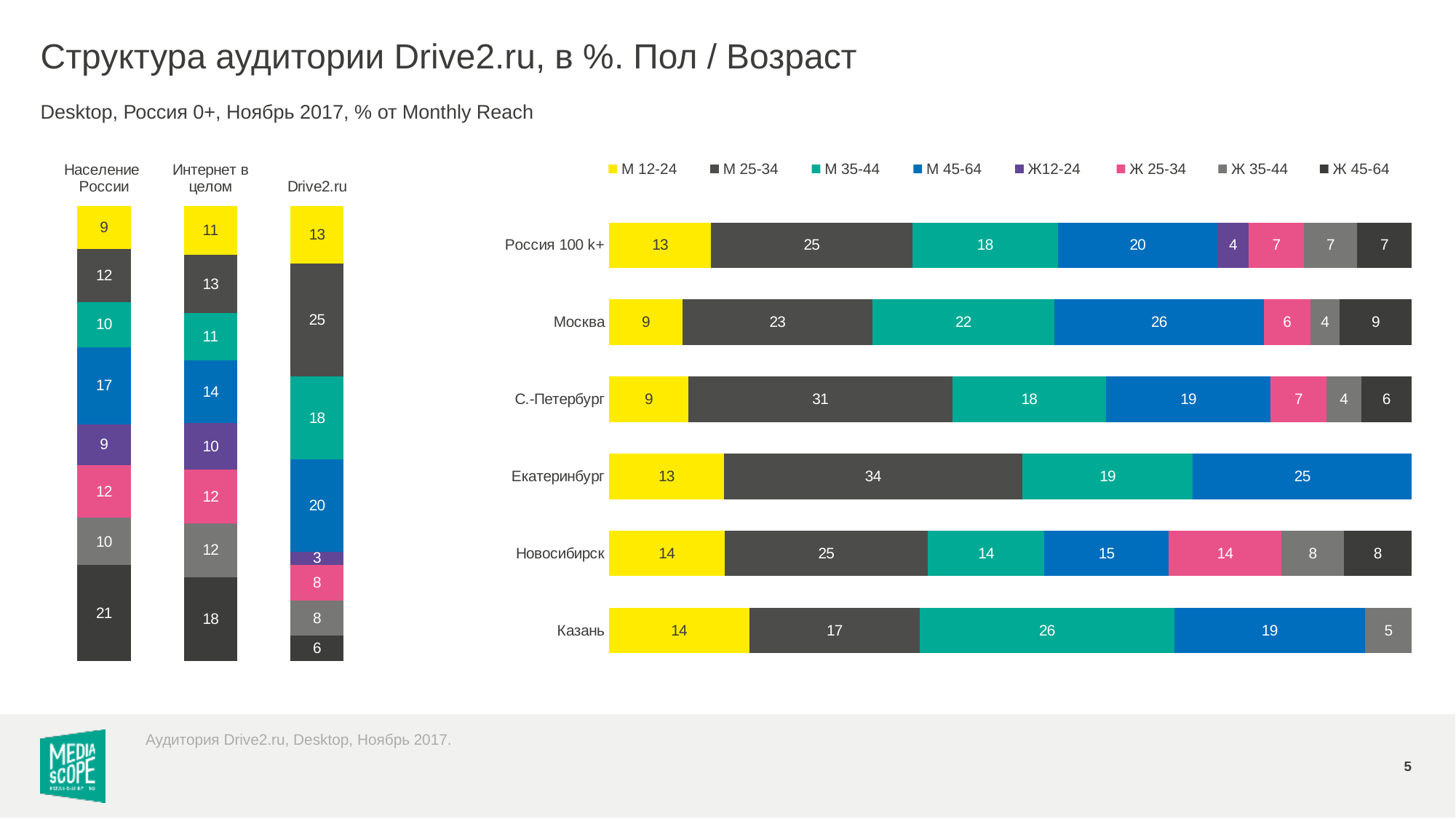

# Структура аудитории Drive2.ru, в %. Пол / Возраст
Desktop, Россия 0+, Ноябрь 2017, % от Monthly Reach

### Chart

| Category | М 12-24 | М 25-34 | М 35-44 | М 45-64 | Ж 12-24 | Ж 25-34 | Ж 35-44 | Ж 45-64 |
|---|---|---|---|---|---|---|---|---|
| Население  России | 9.4 | 11.7 | 9.8 | 17.0 | 9.0 | 11.6 | 10.4 | 21.0 |
| Интернет в целом | 10.7 | 12.7 | 10.5 | 13.8 | 10.2 | 11.8 | 11.8 | 18.4 |
| Drive2.ru | 12.6 | 24.9 | 18.2 | 20.3 | 2.9 | 7.9 | 7.6 | 5.6 |

### Chart

| Category | М 12-24 | М 25-34 | М 35-44 | М 45-64 | Ж 12-24 | Ж 25-34 | Ж 35-44 | Ж 45-64 |
|---|---|---|---|---|---|---|---|---|
| Россия 100 k+ | 12.7 | 25.1 | 18.1 | 19.9 | 3.9 | 6.9 | 6.6 | 6.8 |
| Москва | 9.0 | 23.2 | 22.3 | 25.6 | None | 5.7 | 3.6 | 8.8 |
| С.-Петербург | 9.3 | 30.9 | 18.0 | 19.3 | None | 6.5 | 4.1 | 5.9 |
| Екатеринбург | 12.9 | 33.6 | 19.2 | 24.6 | None | None | None | None |
| Новосибирск | 14.1 | 24.9 | 14.2 | 15.2 | None | 13.8 | 7.6 | 8.3 |
| Казань | 14.1 | 17.2 | 25.6 | 19.2 | None | None | 4.7 | None |
М 12-24
М 25-34
М 35-44
М 45-64
Ж12-24
Ж 25-34
Ж 35-44
Ж 45-64

Аудитория Drive2.ru, Desktop, Ноябрь 2017.
5